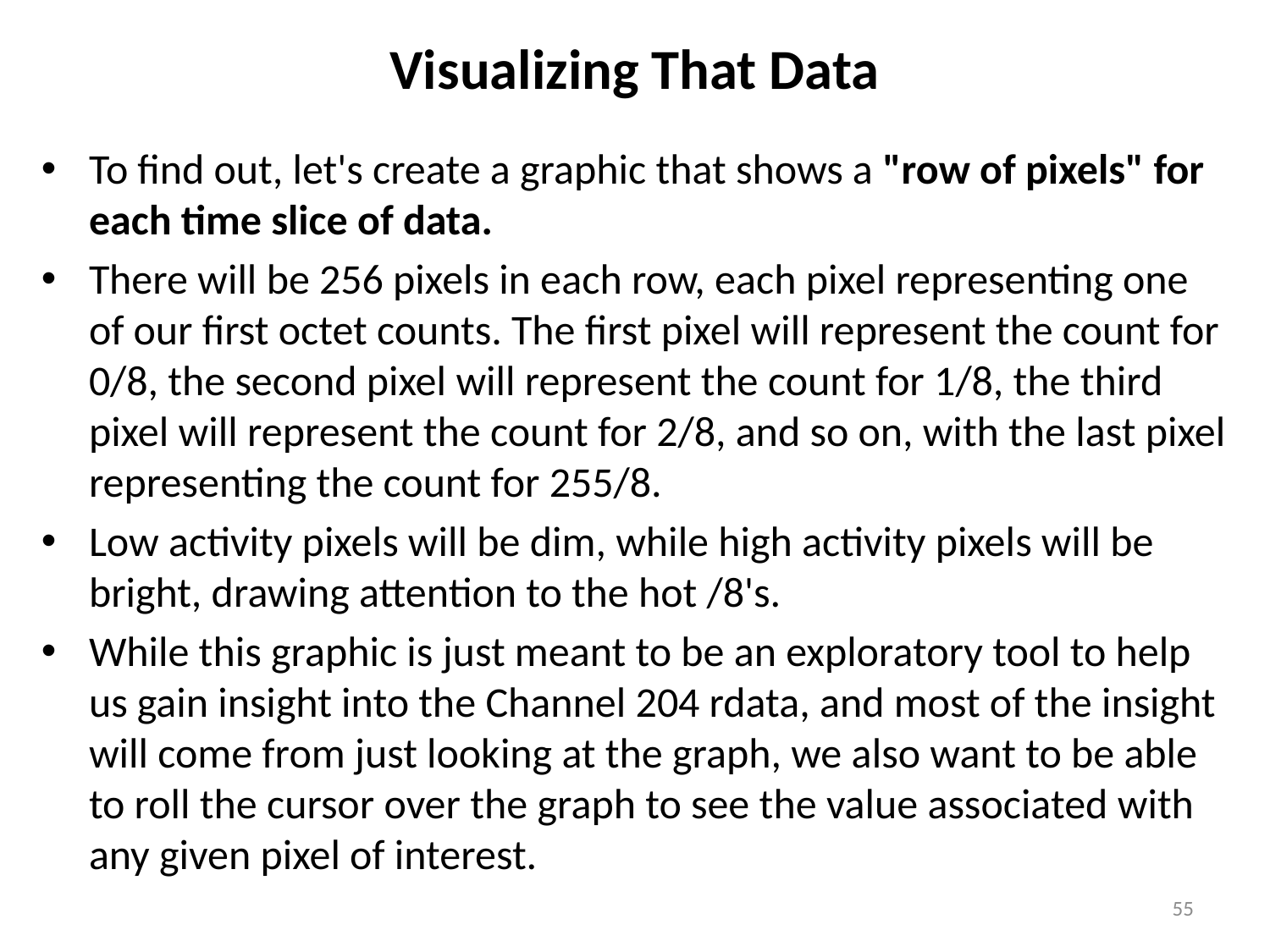

# Visualizing That Data
To find out, let's create a graphic that shows a "row of pixels" for each time slice of data.
There will be 256 pixels in each row, each pixel representing one of our first octet counts. The first pixel will represent the count for 0/8, the second pixel will represent the count for 1/8, the third pixel will represent the count for 2/8, and so on, with the last pixel representing the count for 255/8.
Low activity pixels will be dim, while high activity pixels will be bright, drawing attention to the hot /8's.
While this graphic is just meant to be an exploratory tool to help us gain insight into the Channel 204 rdata, and most of the insight will come from just looking at the graph, we also want to be able to roll the cursor over the graph to see the value associated with any given pixel of interest.
55